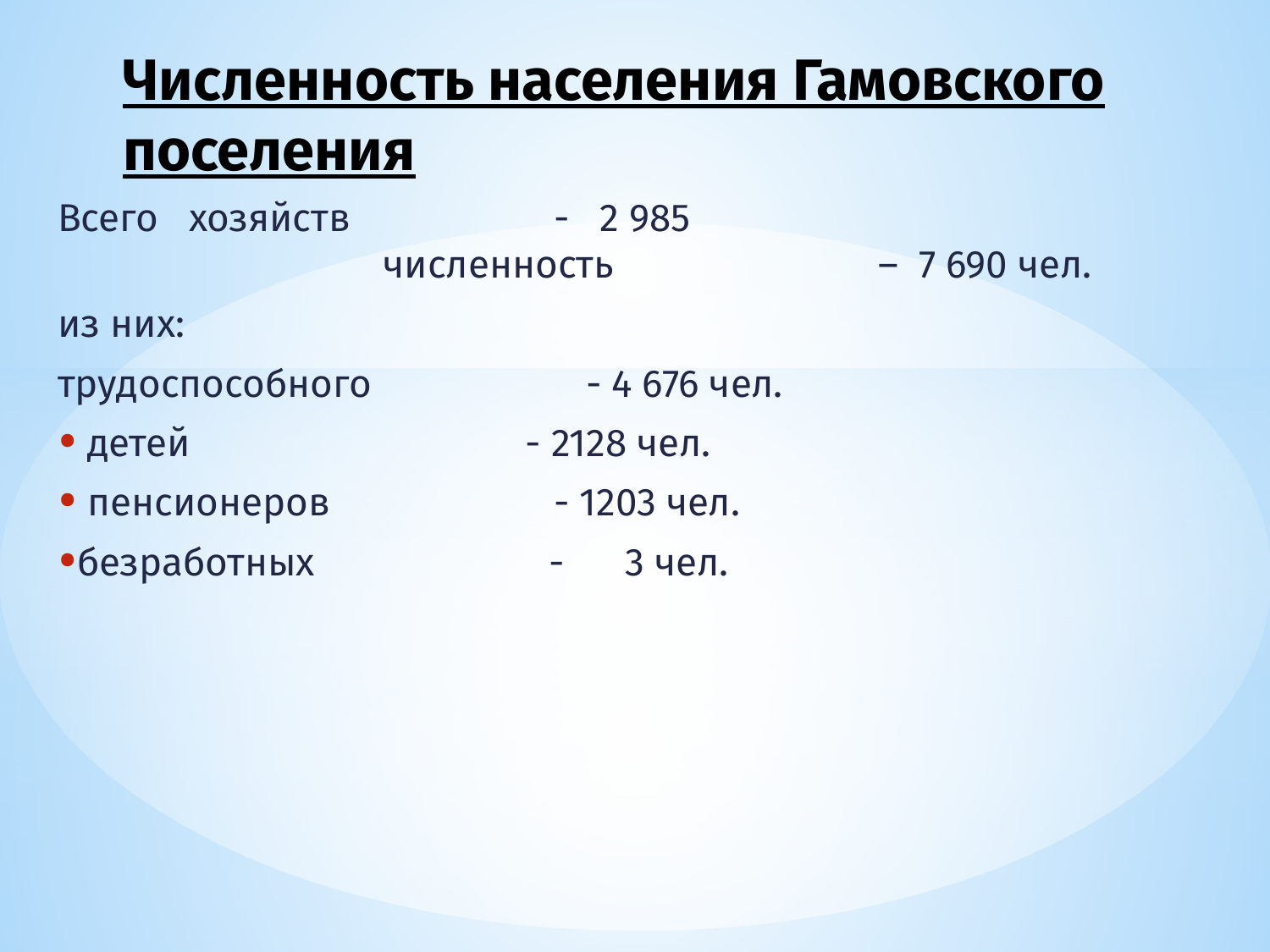

# Численность населения Гамовского поселения
Всего   хозяйств                    -   2 985                                        	                                      численность                          –  7 690 чел.
из них:
трудоспособного		  - 4 676 чел.
 детей                                 - 2128 чел.
 пенсионеров                      - 1203 чел.
безработных                       -      3 чел.